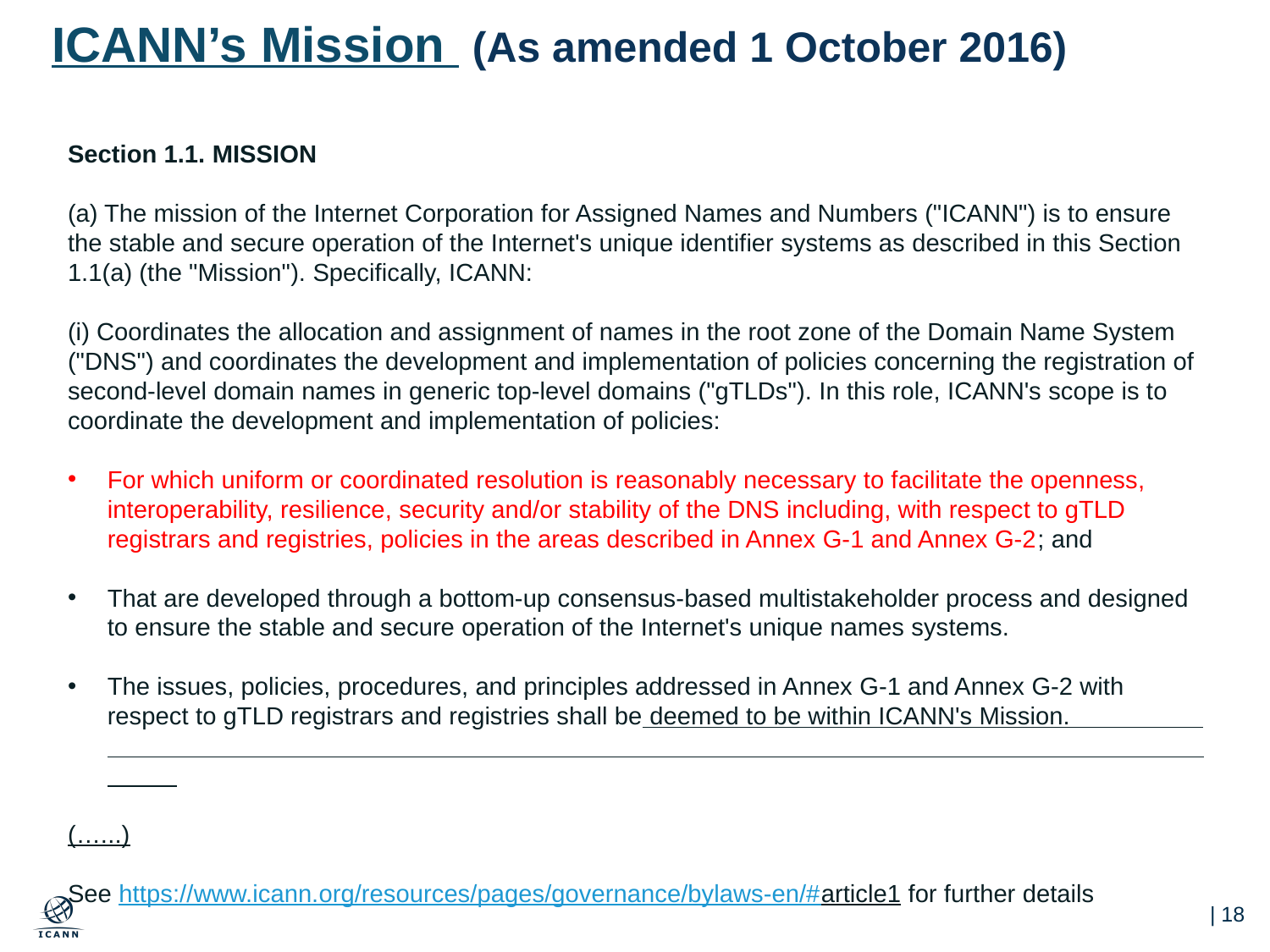

# ICANN’s Mission  (As amended 1 October 2016)
Section 1.1. MISSION

(a) The mission of the Internet Corporation for Assigned Names and Numbers ("ICANN") is to ensure the stable and secure operation of the Internet's unique identifier systems as described in this Section 1.1(a) (the "Mission"). Specifically, ICANN:

(i) Coordinates the allocation and assignment of names in the root zone of the Domain Name System ("DNS") and coordinates the development and implementation of policies concerning the registration of second-level domain names in generic top-level domains ("gTLDs"). In this role, ICANN's scope is to coordinate the development and implementation of policies:

For which uniform or coordinated resolution is reasonably necessary to facilitate the openness, interoperability, resilience, security and/or stability of the DNS including, with respect to gTLD registrars and registries, policies in the areas described in Annex G-1 and Annex G-2; and

That are developed through a bottom-up consensus-based multistakeholder process and designed to ensure the stable and secure operation of the Internet's unique names systems.

The issues, policies, procedures, and principles addressed in Annex G-1 and Annex G-2 with respect to gTLD registrars and registries shall be deemed to be within ICANN's Mission.

(…...)

See https://www.icann.org/resources/pages/governance/bylaws-en/#article1 for further details